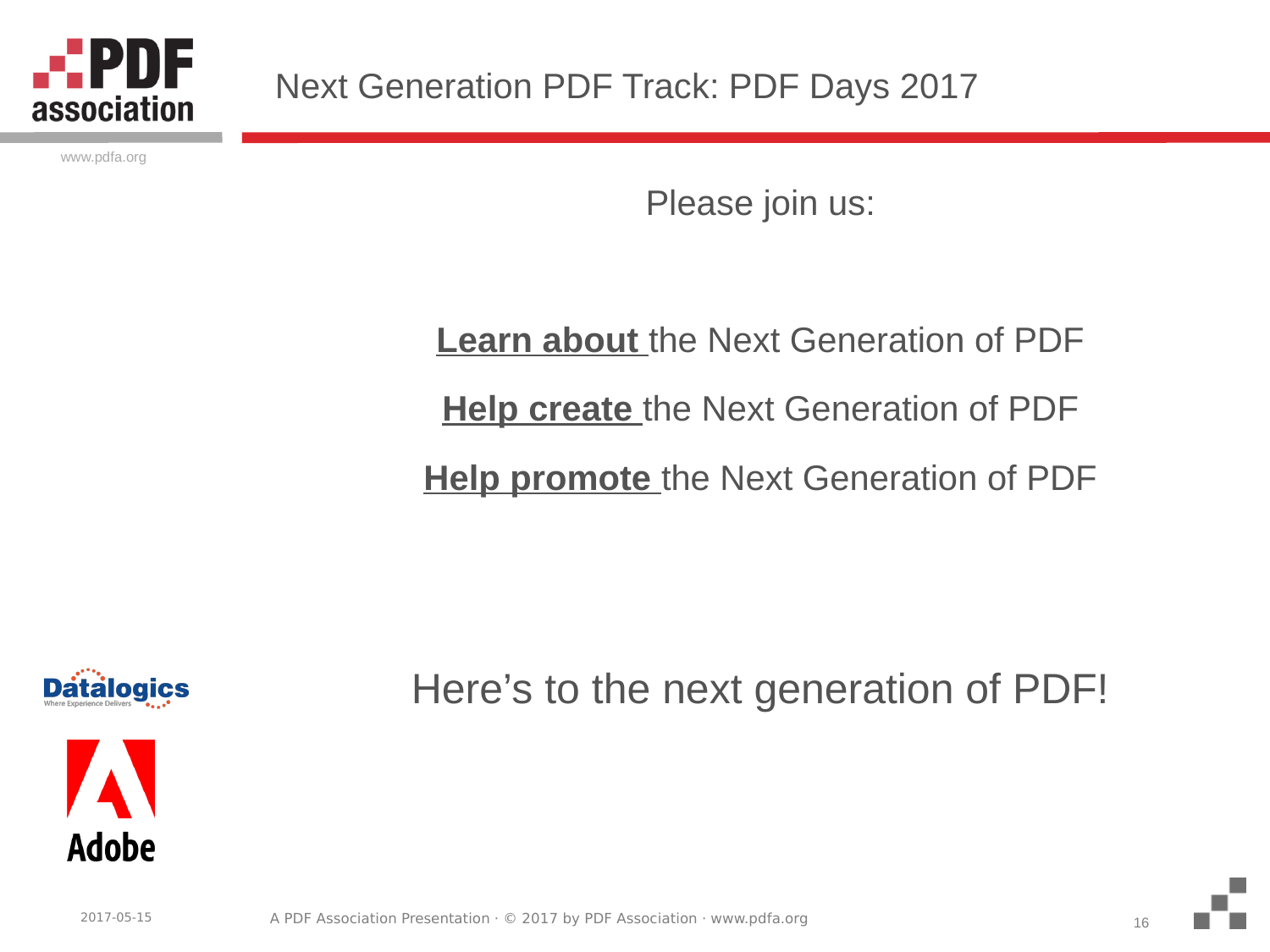

# Next Generation PDF Track: PDF Days 2017
Please join us:

Learn about the Next Generation of PDF
Help create the Next Generation of PDF
Help promote the Next Generation of PDF

Here’s to the next generation of PDF!
16